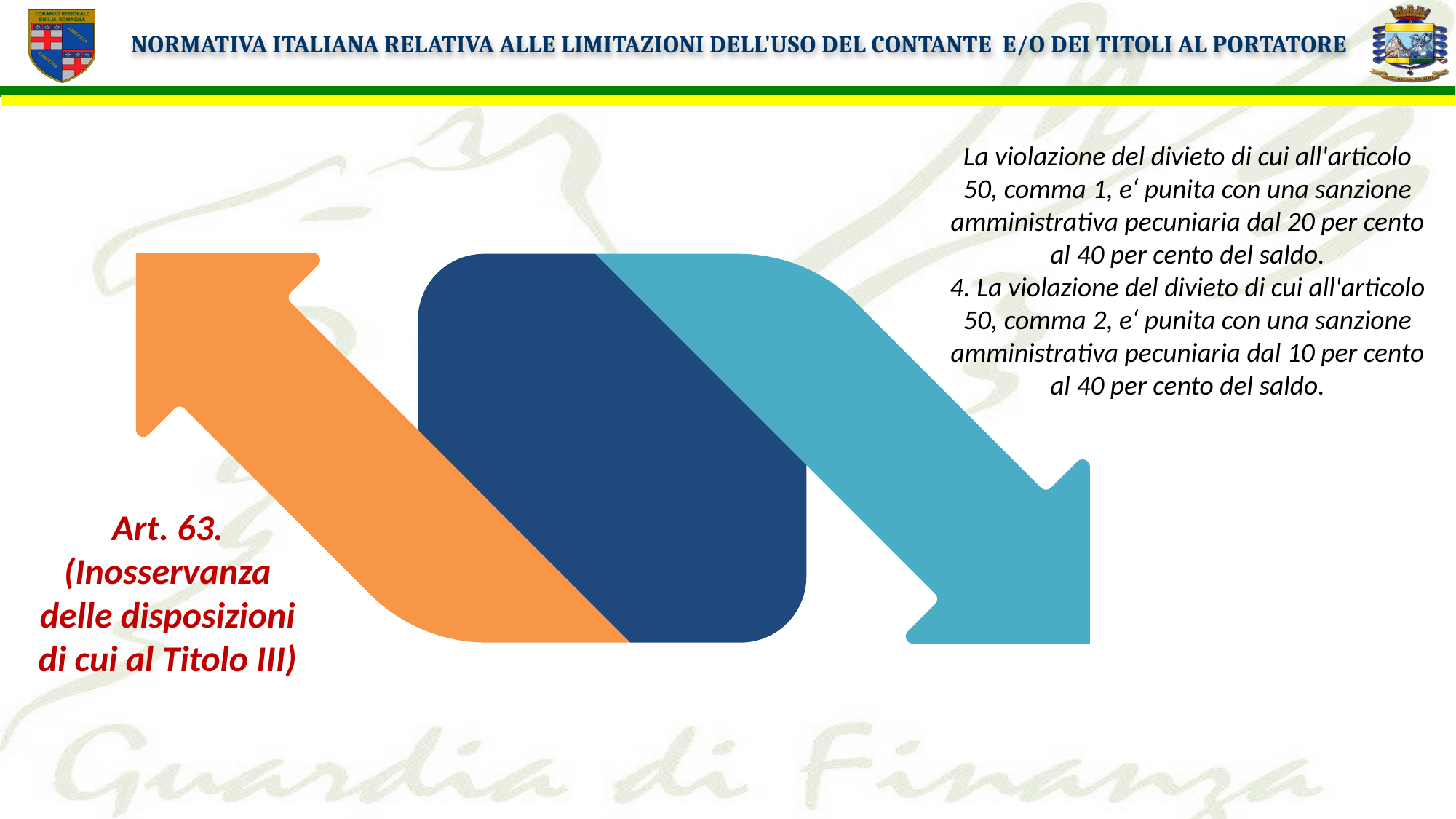

Normativa italiana relativa alle limitazioni dell'uso del contante  e/o dei titoli al portatore
La violazione del divieto di cui all'articolo 50, comma 1, e‘ punita con una sanzione amministrativa pecuniaria dal 20 per cento al 40 per cento del saldo.
4. La violazione del divieto di cui all'articolo 50, comma 2, e‘ punita con una sanzione amministrativa pecuniaria dal 10 per cento al 40 per cento del saldo.

Art. 63.
(Inosservanza delle disposizioni di cui al Titolo III)